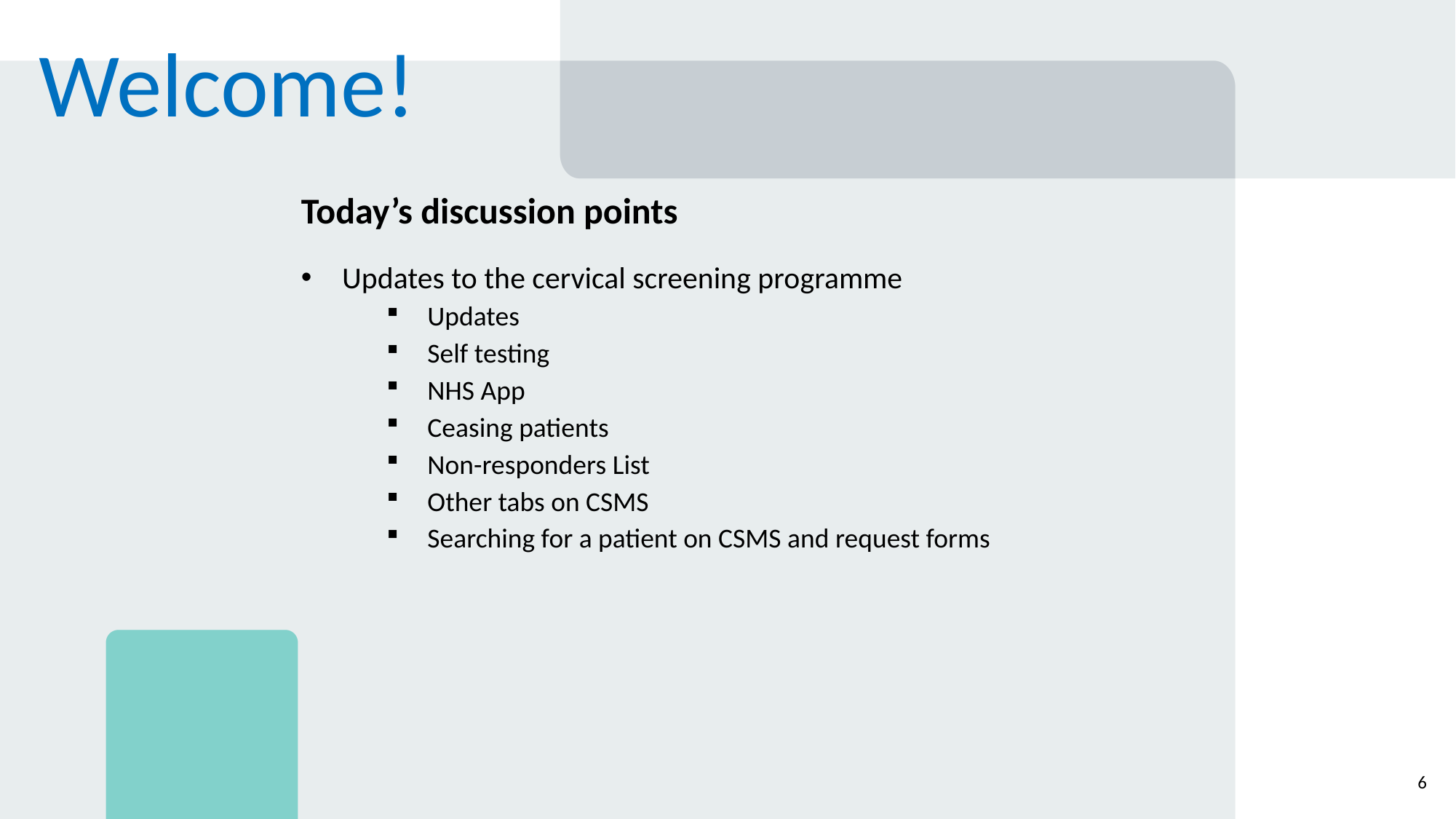

# Welcome!
Today’s discussion points
Updates to the cervical screening programme
Updates
Self testing
NHS App
Ceasing patients
Non-responders List
Other tabs on CSMS
Searching for a patient on CSMS and request forms